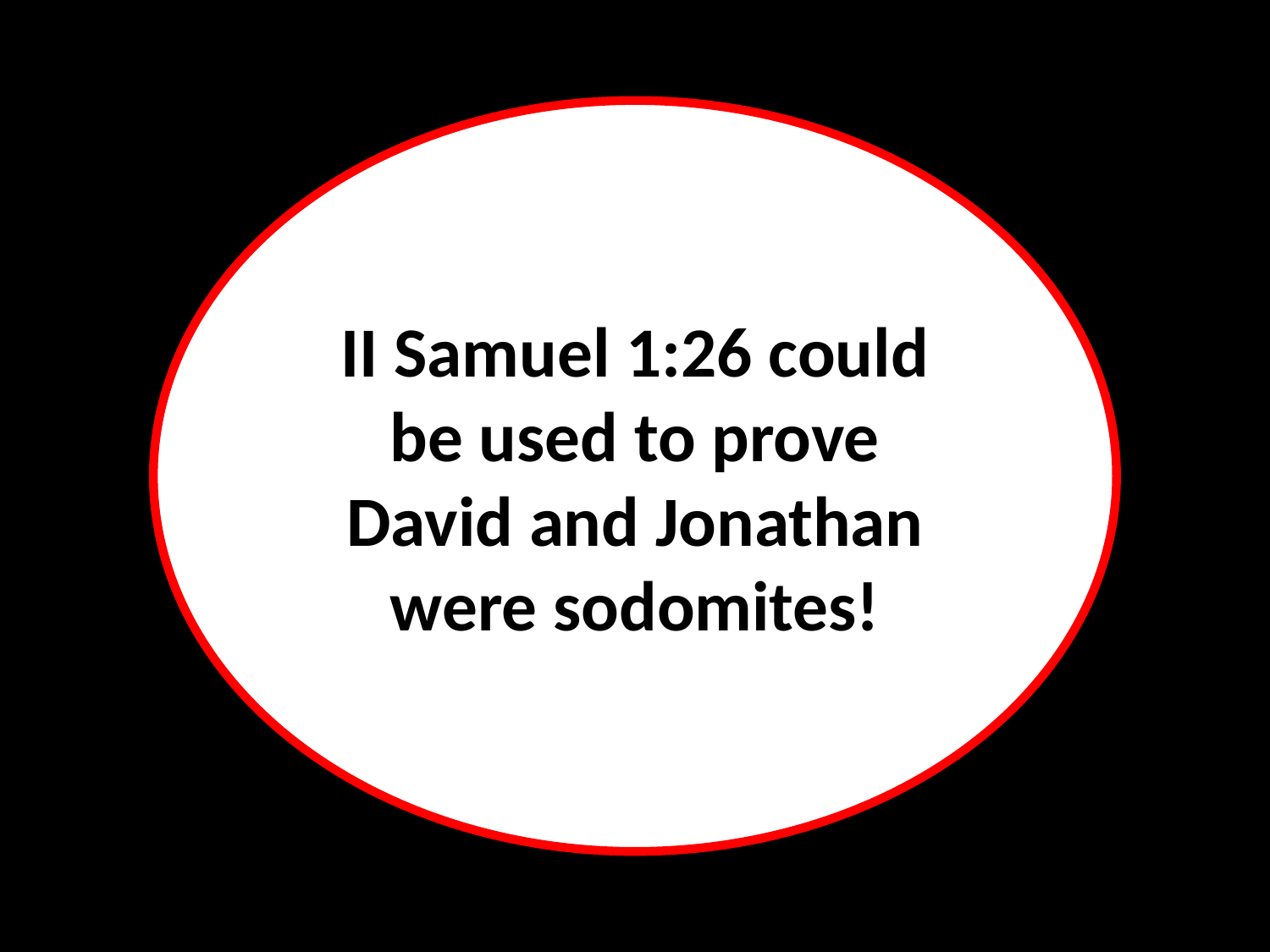

II Samuel 1:26 could be used to prove David and Jonathan were sodomites!